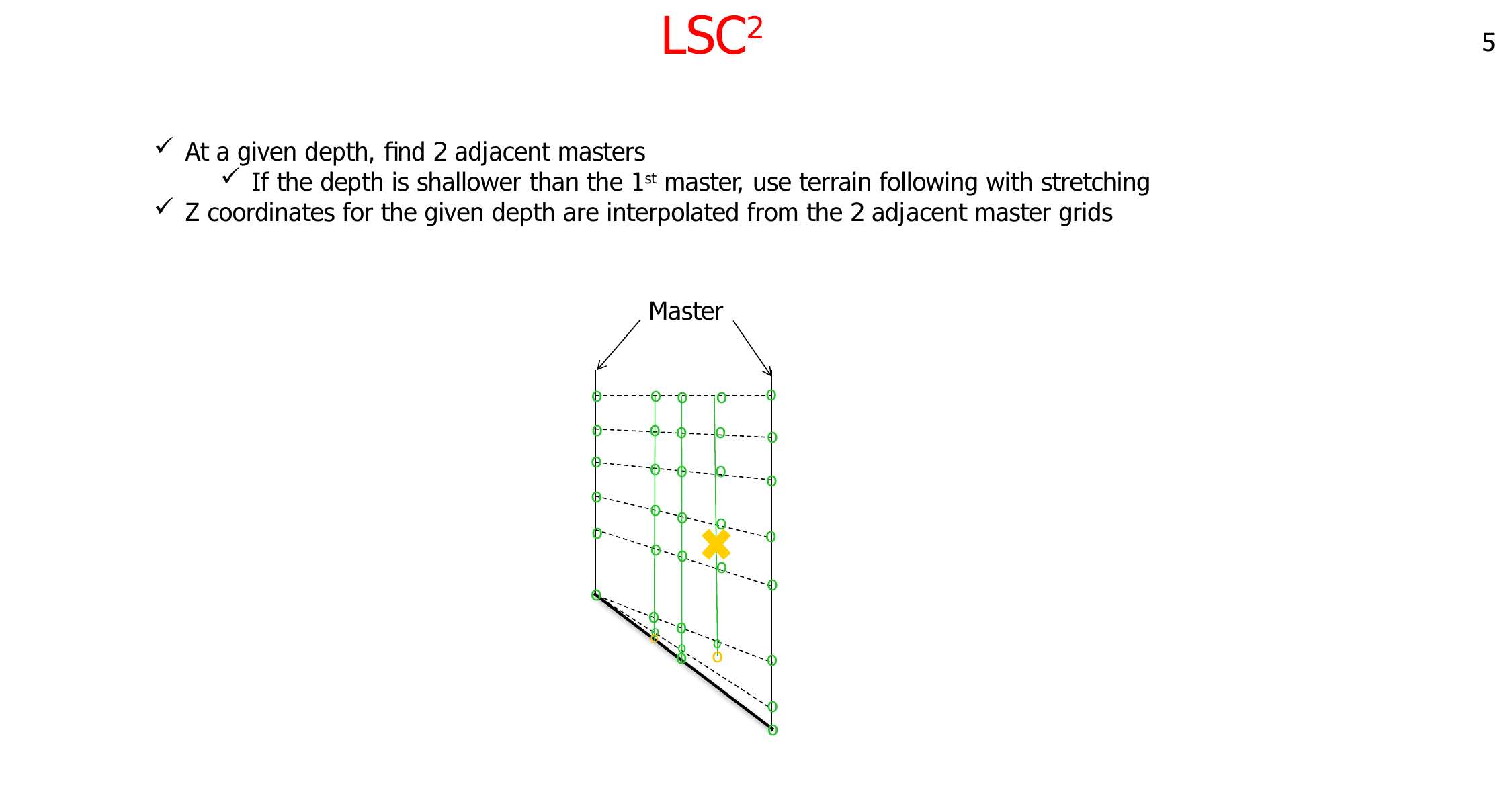

# LSC2
5
At a given depth, find 2 adjacent masters
If the depth is shallower than the 1st master, use terrain following with stretching
Z coordinates for the given depth are interpolated from the 2 adjacent master grids
Master
o
o
o
o
o
o
o
o
o
o
o
o
o
o
o
o
o
o
o
o
o
o
o
o
o
o
o
o
o
o
o
o

o
o
o
o
o